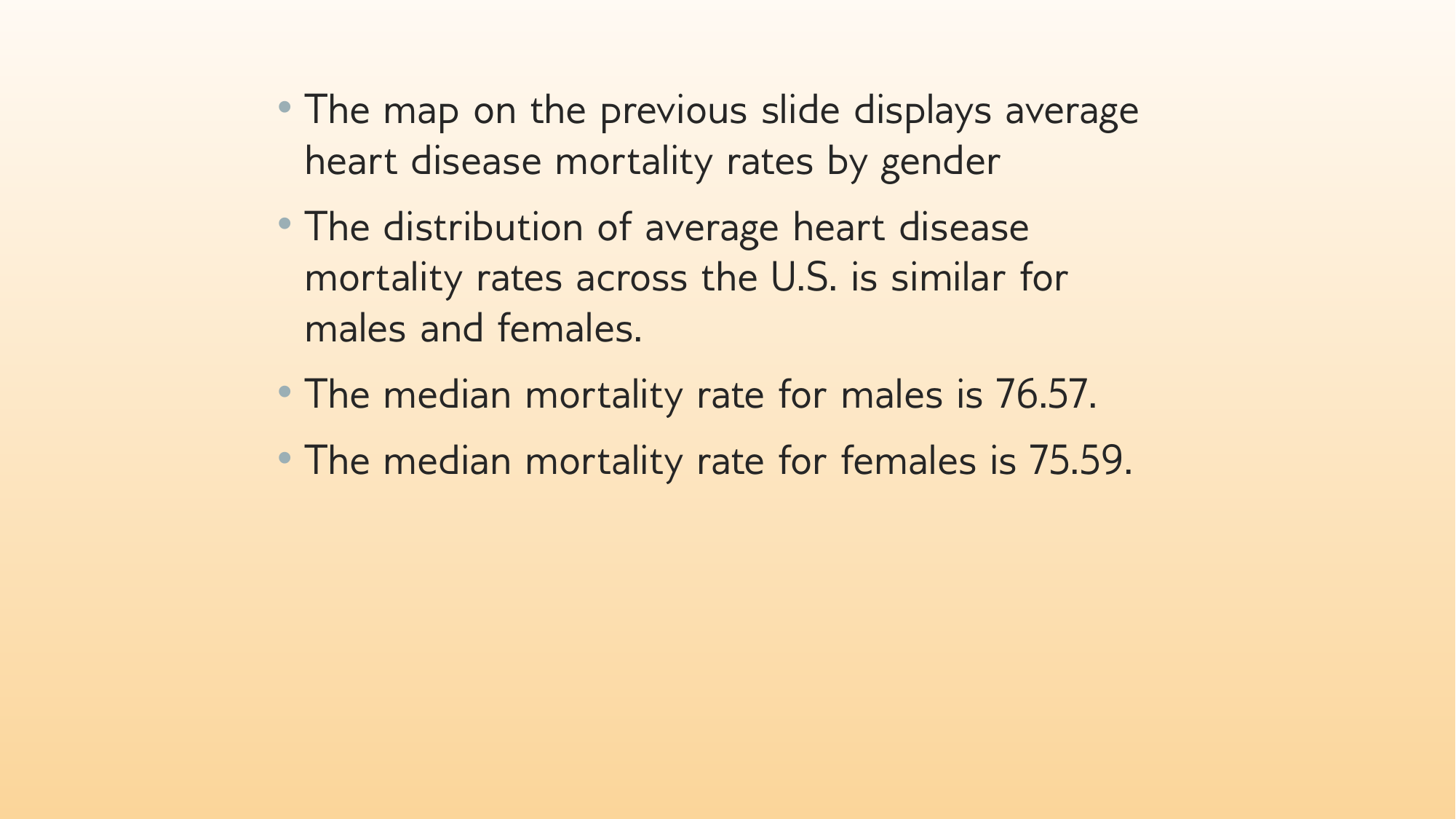

The map on the previous slide displays average heart disease mortality rates by gender
The distribution of average heart disease mortality rates across the U.S. is similar for males and females.
﻿The median mortality rate for males is 76.57.
The median mortality rate for females is 75.59.